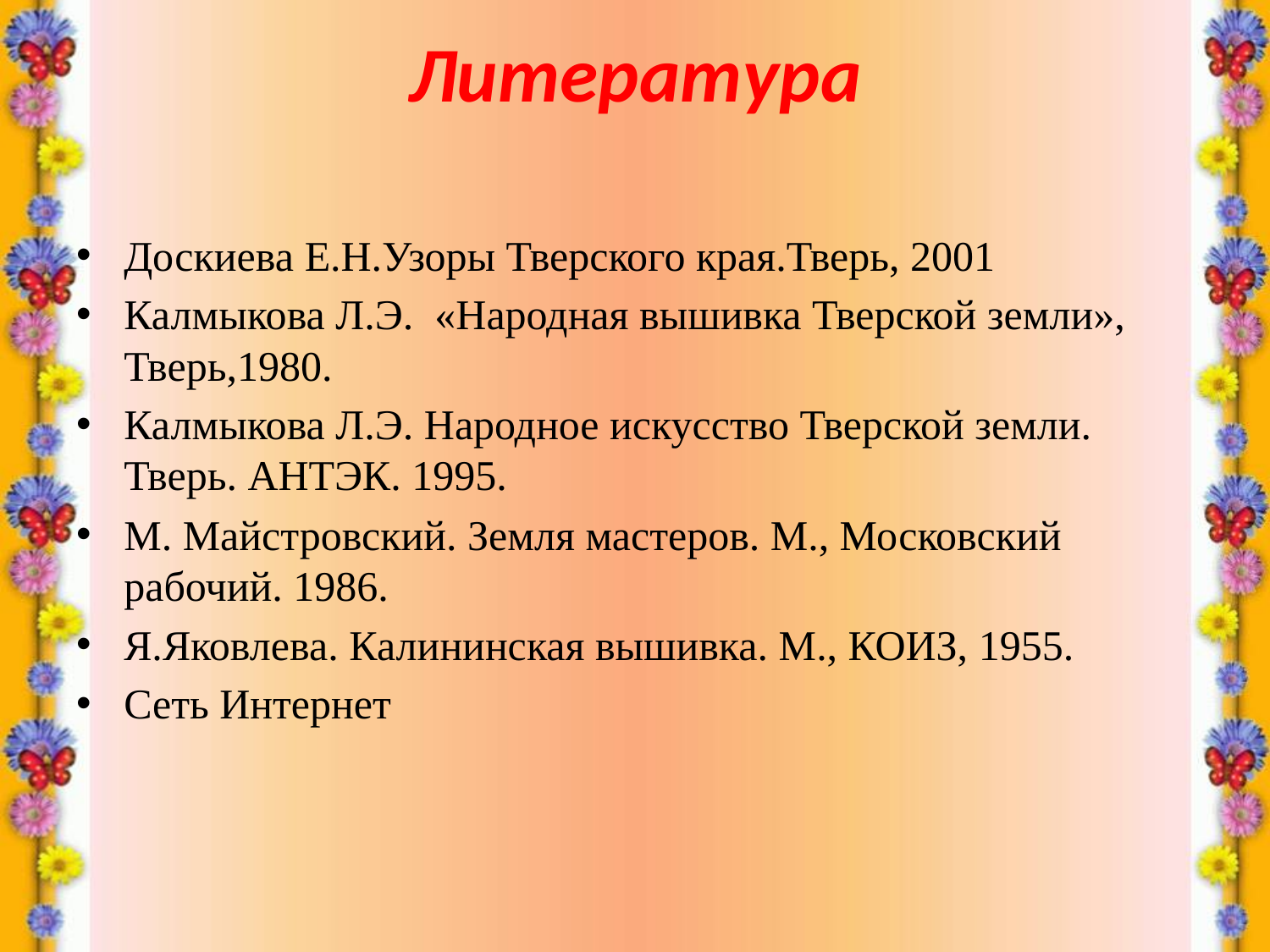

# Литература
Доскиева Е.Н.Узоры Тверского края.Тверь, 2001
Калмыкова Л.Э.  «Народная вышивка Тверской земли», Тверь,1980.
Калмыкова Л.Э. Народное искусство Тверской земли. Тверь. АНТЭК. 1995.
М. Майстровский. Земля мастеров. М., Московский рабочий. 1986.
Я.Яковлева. Калининская вышивка. М., КОИЗ, 1955.
Сеть Интернет